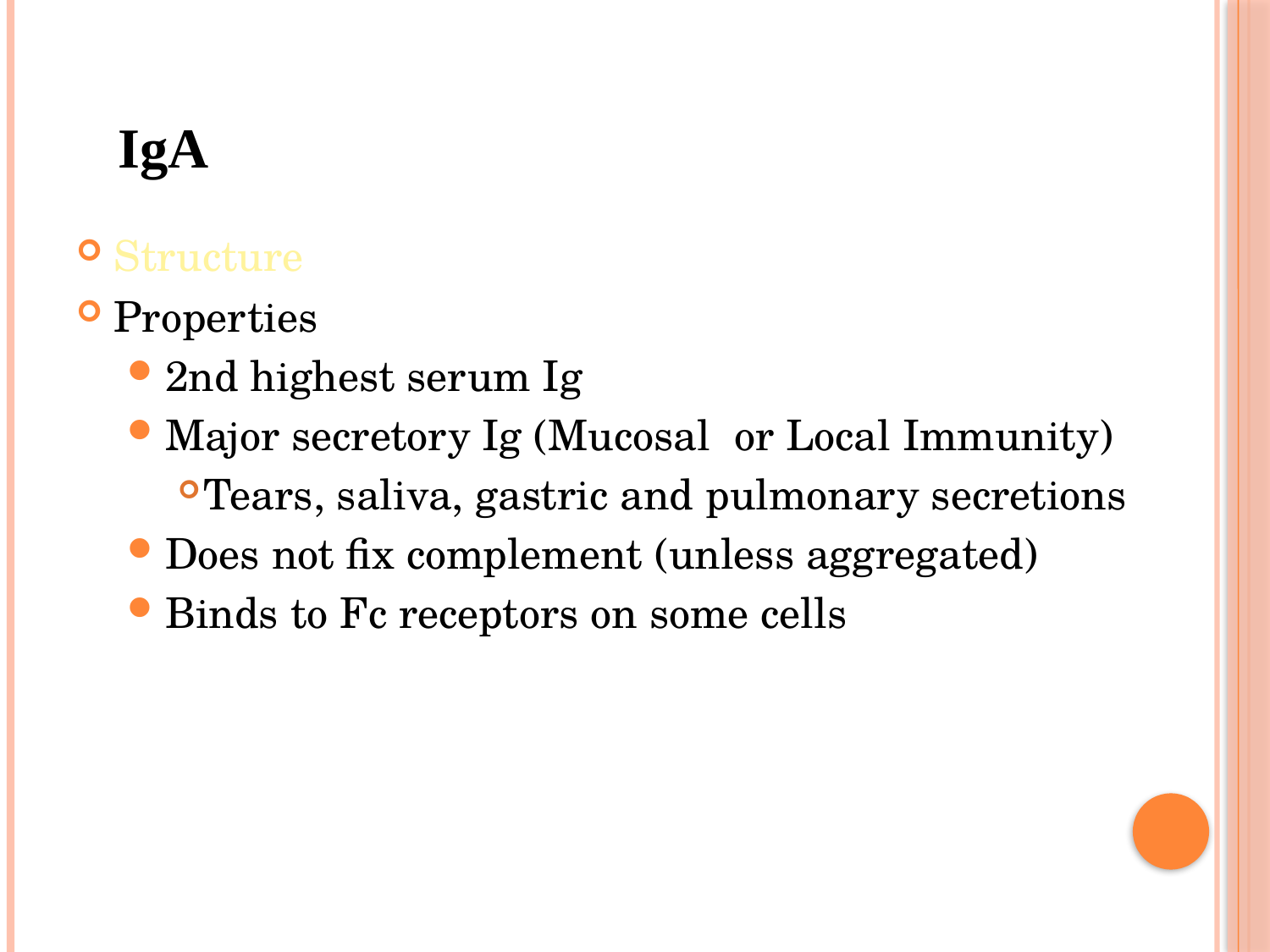

IgA
Structure
Properties
2nd highest serum Ig
Major secretory Ig (Mucosal  or Local Immunity)
Tears, saliva, gastric and pulmonary secretions
Does not fix complement (unless aggregated)
Binds to Fc receptors on some cells